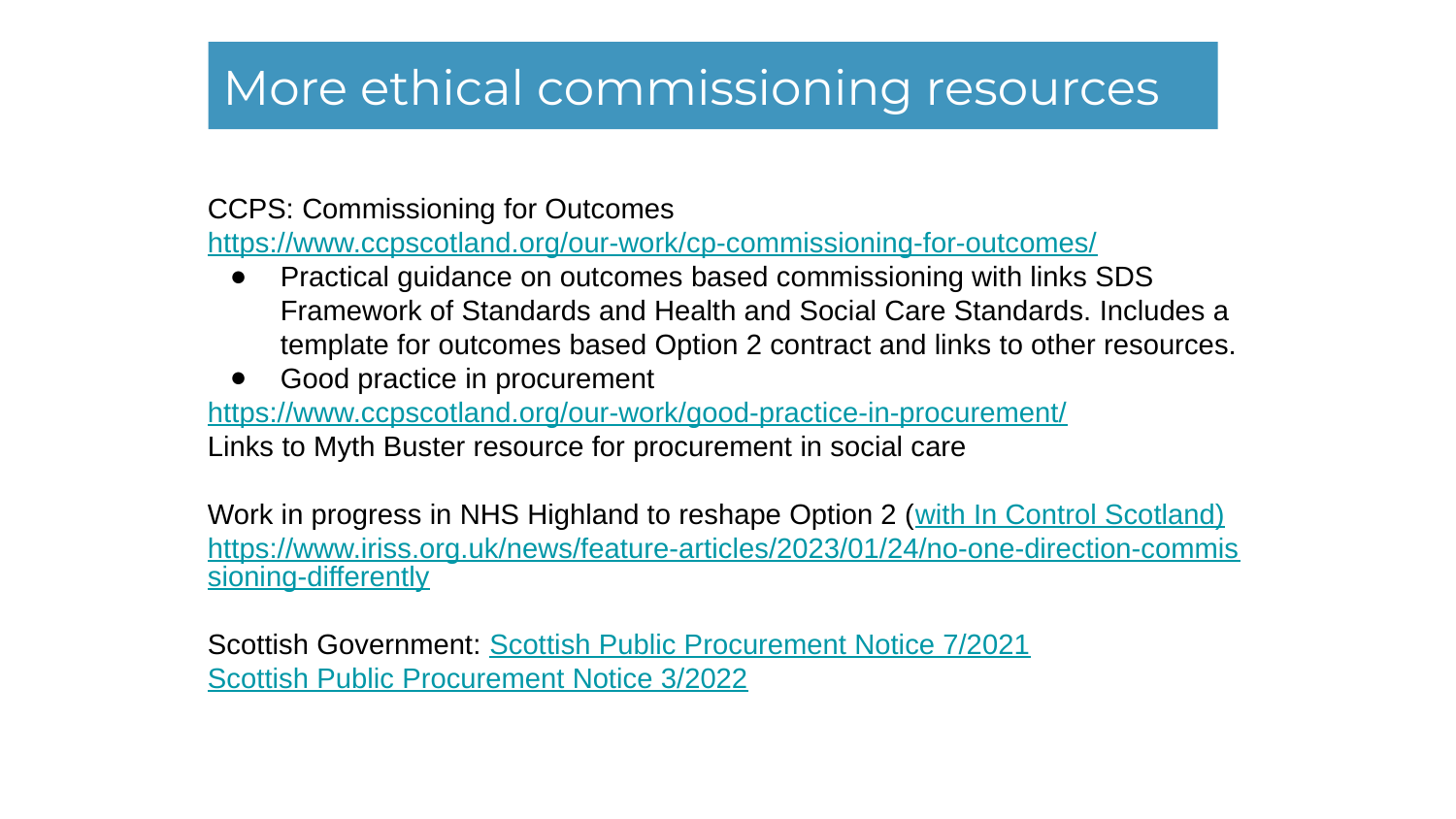

More ethical commissioning resources
CCPS: Commissioning for Outcomes
https://www.ccpscotland.org/our-work/cp-commissioning-for-outcomes/
Practical guidance on outcomes based commissioning with links SDS Framework of Standards and Health and Social Care Standards. Includes a template for outcomes based Option 2 contract and links to other resources.
Good practice in procurement
https://www.ccpscotland.org/our-work/good-practice-in-procurement/
Links to Myth Buster resource for procurement in social care

Work in progress in NHS Highland to reshape Option 2 (with In Control Scotland)
https://www.iriss.org.uk/news/feature-articles/2023/01/24/no-one-direction-commissioning-differently

Scottish Government: Scottish Public Procurement Notice 7/2021
Scottish Public Procurement Notice 3/2022